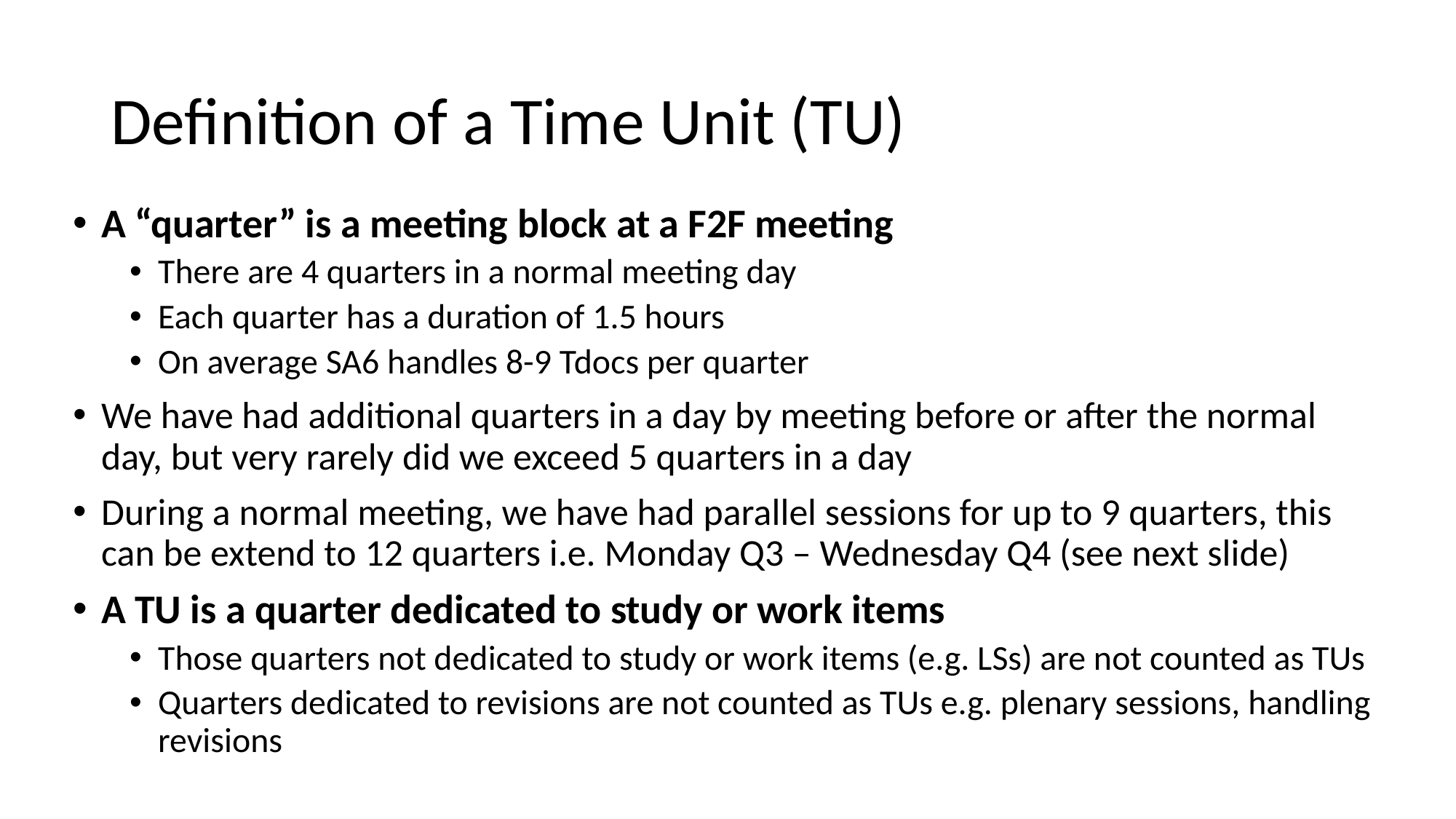

# Definition of a Time Unit (TU)
A “quarter” is a meeting block at a F2F meeting
There are 4 quarters in a normal meeting day
Each quarter has a duration of 1.5 hours
On average SA6 handles 8-9 Tdocs per quarter
We have had additional quarters in a day by meeting before or after the normal day, but very rarely did we exceed 5 quarters in a day
During a normal meeting, we have had parallel sessions for up to 9 quarters, this can be extend to 12 quarters i.e. Monday Q3 – Wednesday Q4 (see next slide)
A TU is a quarter dedicated to study or work items
Those quarters not dedicated to study or work items (e.g. LSs) are not counted as TUs
Quarters dedicated to revisions are not counted as TUs e.g. plenary sessions, handling revisions